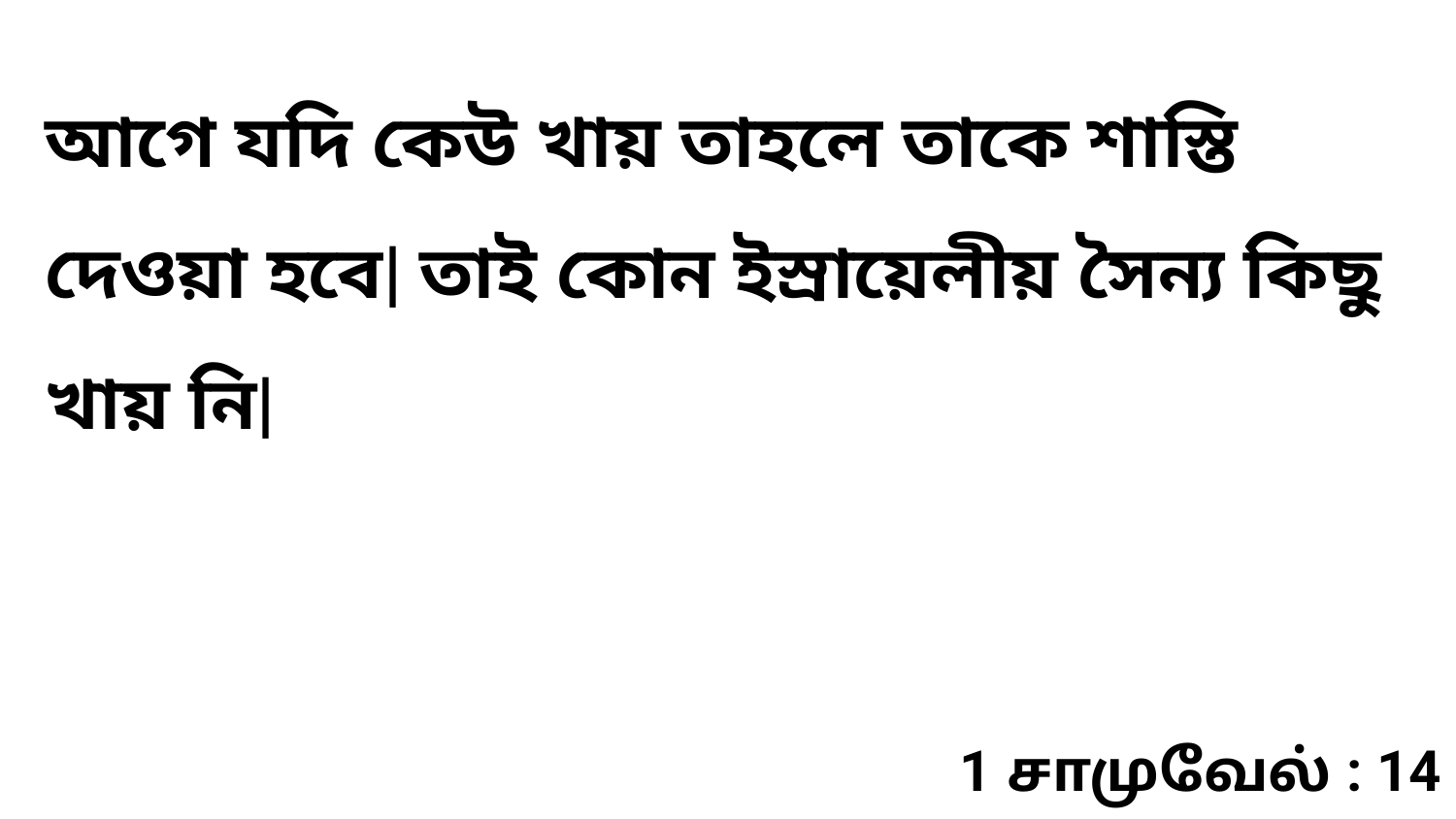

আগে যদি কেউ খায় তাহলে তাকে শাস্তি দেওয়া হবে| তাই কোন ইস্রায়েলীয় সৈন্য কিছু খায় নি|
1 சாமுவேல் : 14